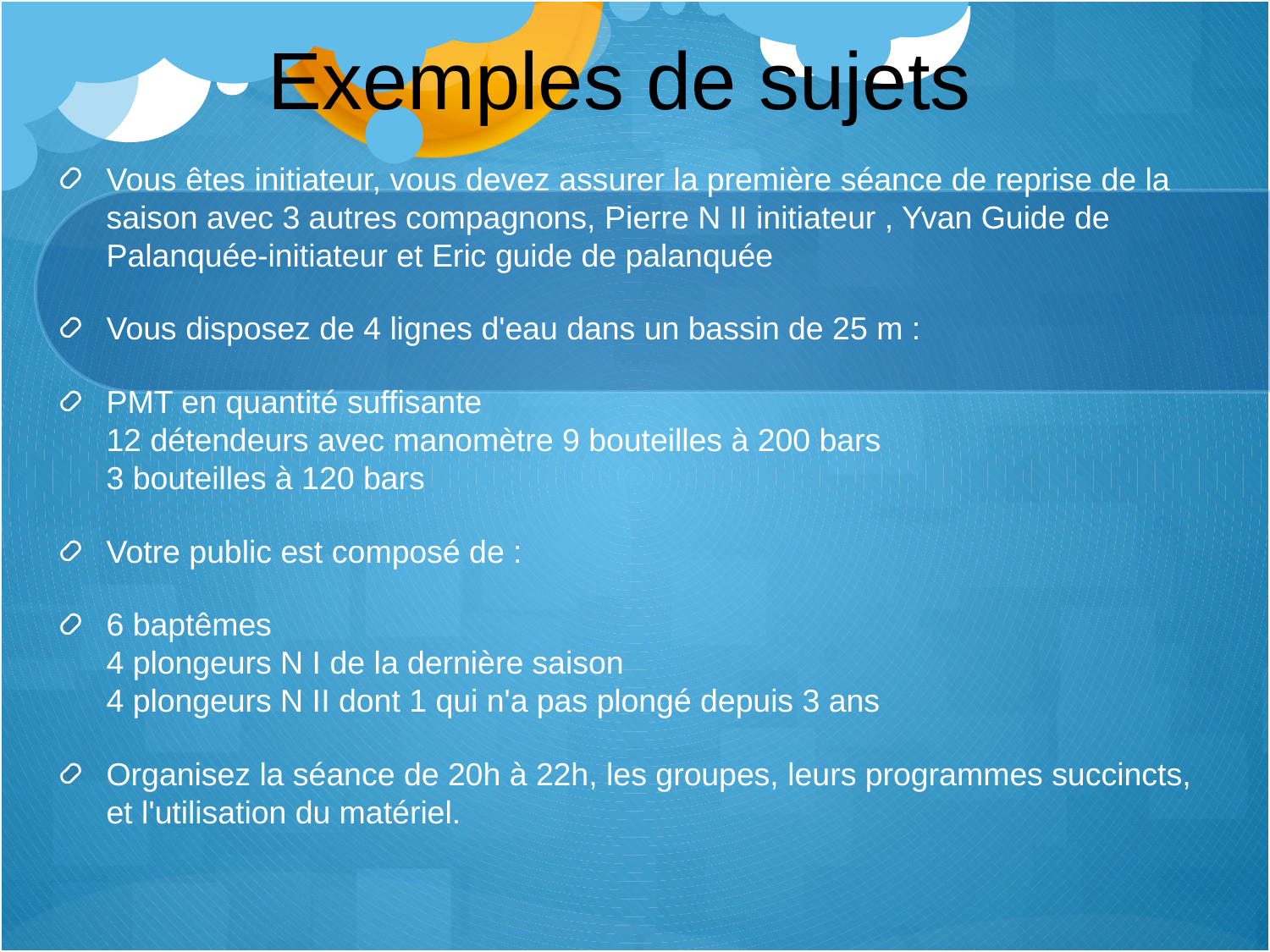

# Exemples de sujets
Vous êtes initiateur, vous devez assurer la première séance de reprise de la saison avec 3 autres compagnons, Pierre N II initiateur , Yvan Guide de Palanquée-initiateur et Eric guide de palanquée
Vous disposez de 4 lignes d'eau dans un bassin de 25 m :
PMT en quantité suffisante
12 détendeurs avec manomètre 9 bouteilles à 200 bars
3 bouteilles à 120 bars
Votre public est composé de :
6 baptêmes
4 plongeurs N I de la dernière saison
4 plongeurs N II dont 1 qui n'a pas plongé depuis 3 ans
Organisez la séance de 20h à 22h, les groupes, leurs programmes succincts, et l'utilisation du matériel.